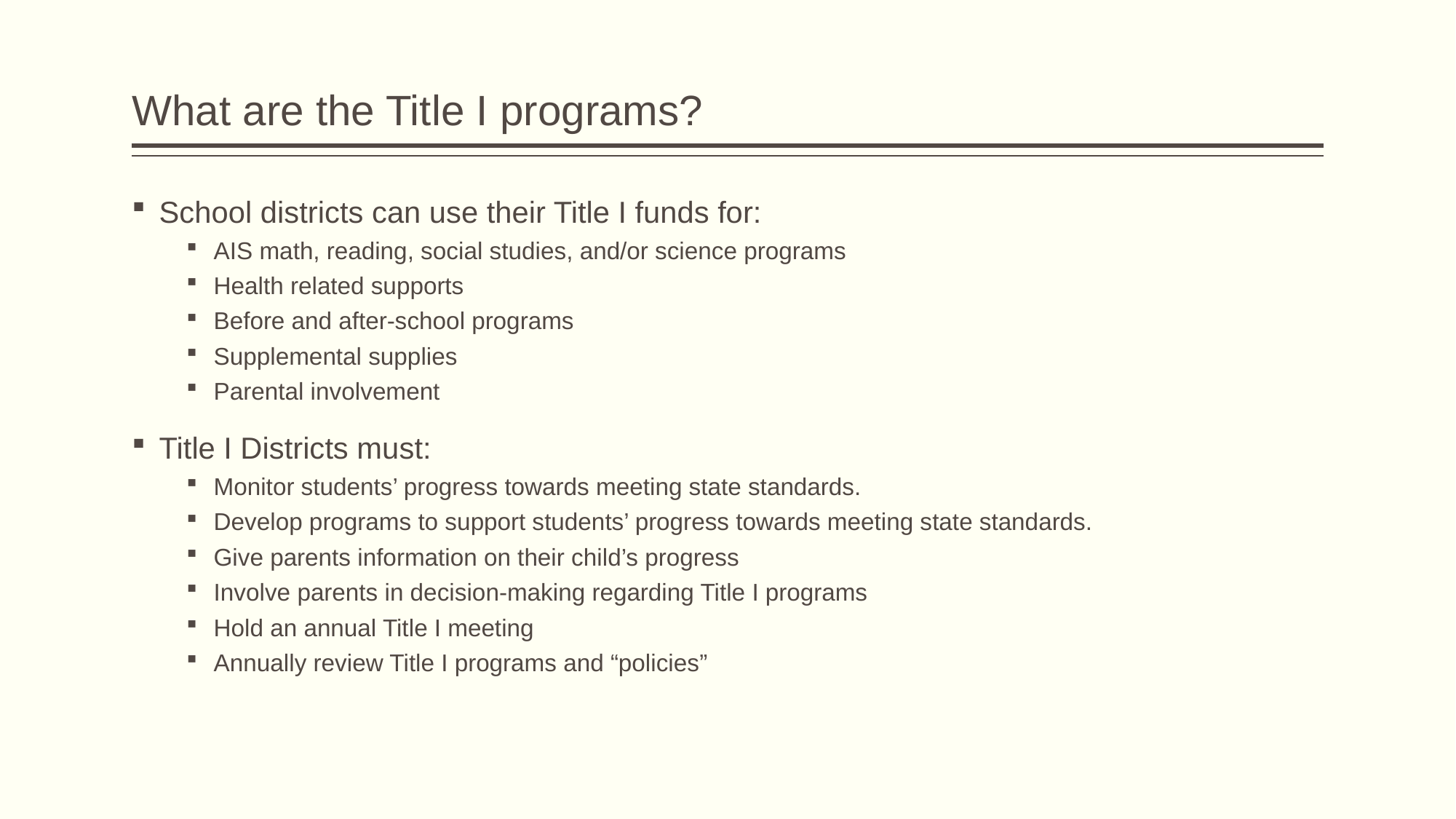

# What are the Title I programs?
School districts can use their Title I funds for:
AIS math, reading, social studies, and/or science programs
Health related supports
Before and after-school programs
Supplemental supplies
Parental involvement
Title I Districts must:
Monitor students’ progress towards meeting state standards.
Develop programs to support students’ progress towards meeting state standards.
Give parents information on their child’s progress
Involve parents in decision-making regarding Title I programs
Hold an annual Title I meeting
Annually review Title I programs and “policies”